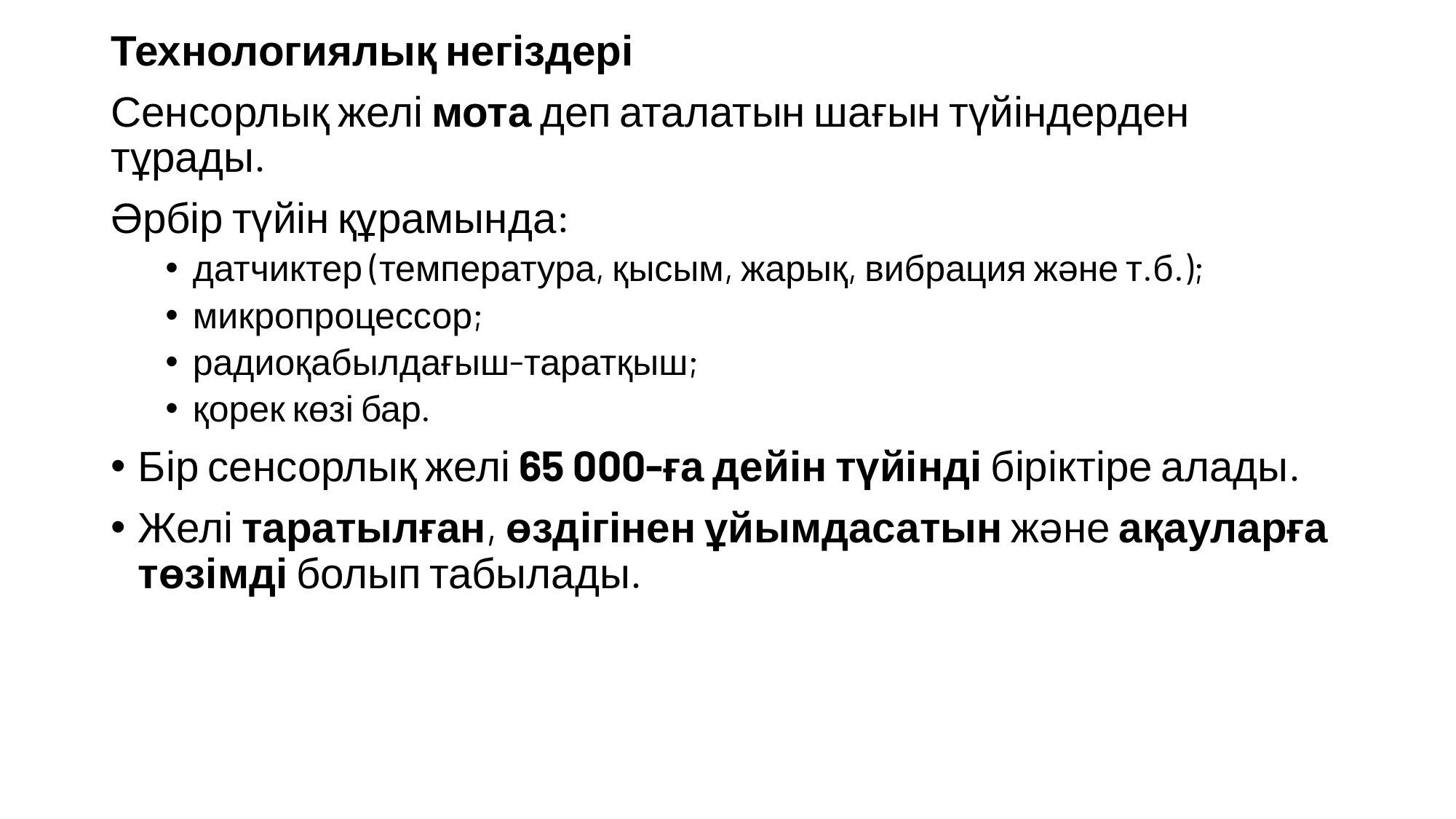

Технологиялық негіздері
Сенсорлық желі мота деп аталатын шағын түйіндерден тұрады.
Әрбір түйін құрамында:
датчиктер (температура, қысым, жарық, вибрация және т.б.);
микропроцессор;
радиоқабылдағыш-таратқыш;
қорек көзі бар.
Бір сенсорлық желі 65 000-ға дейін түйінді біріктіре алады.
Желі таратылған, өздігінен ұйымдасатын және ақауларға төзімді болып табылады.